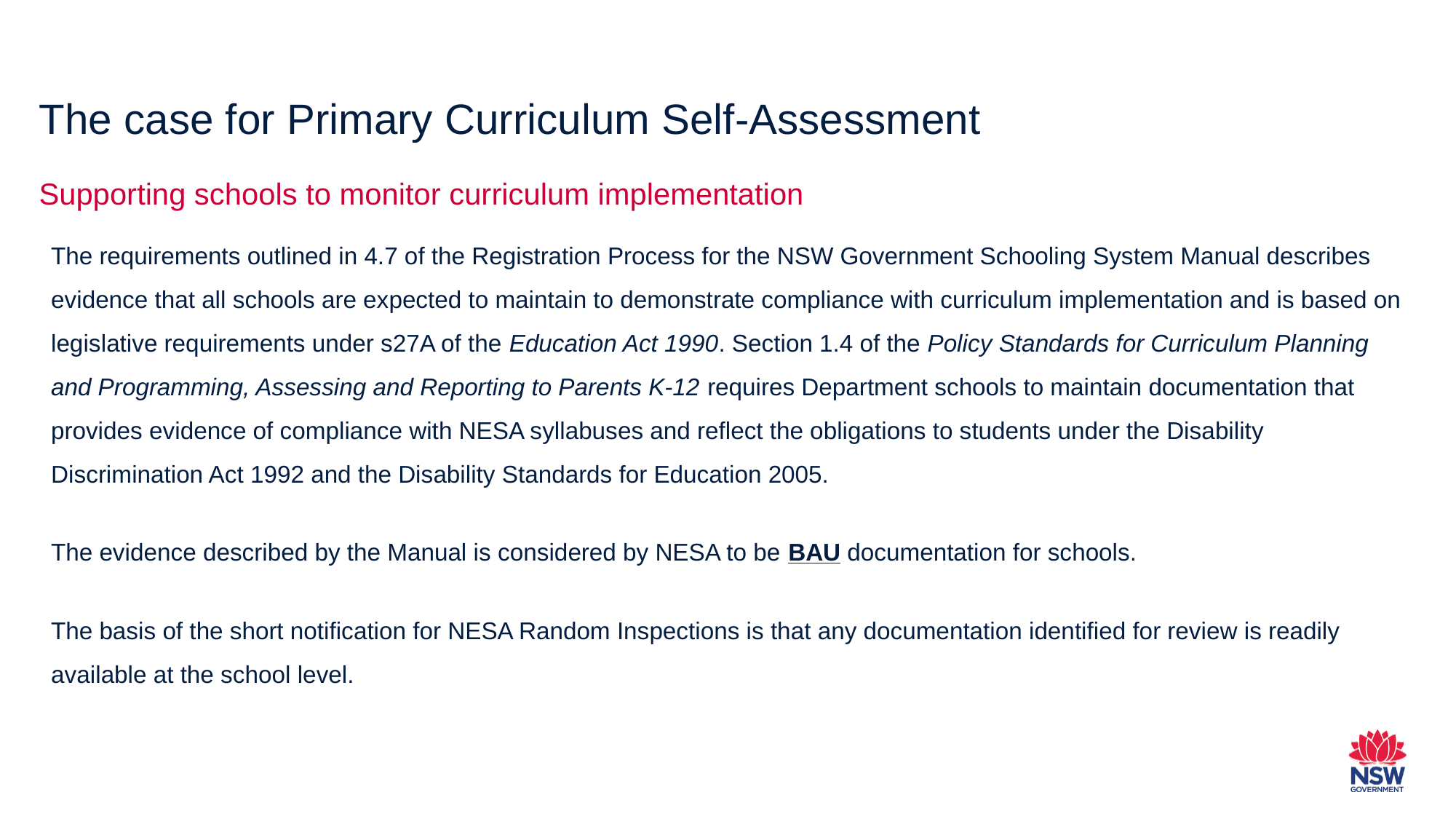

# The case for Primary Curriculum Self-Assessment
Supporting schools to monitor curriculum implementation
The requirements outlined in 4.7 of the Registration Process for the NSW Government Schooling System Manual describes evidence that all schools are expected to maintain to demonstrate compliance with curriculum implementation and is based on legislative requirements under s27A of the Education Act 1990. Section 1.4 of the Policy Standards for Curriculum Planning and Programming, Assessing and Reporting to Parents K-12 requires Department schools to maintain documentation that provides evidence of compliance with NESA syllabuses and reflect the obligations to students under the Disability Discrimination Act 1992 and the Disability Standards for Education 2005.

The evidence described by the Manual is considered by NESA to be BAU documentation for schools.

The basis of the short notification for NESA Random Inspections is that any documentation identified for review is readily available at the school level.